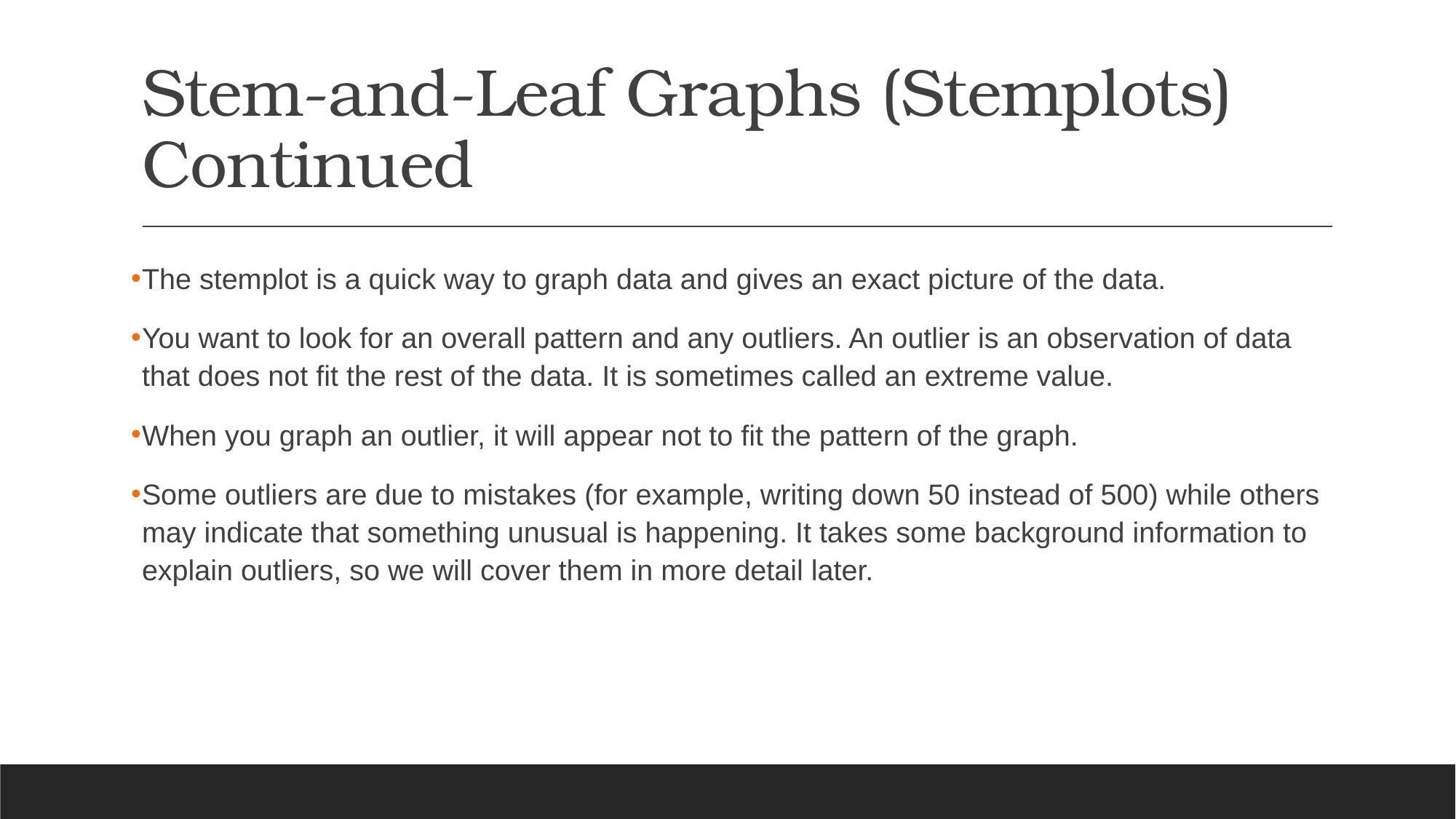

# Stem-and-Leaf Graphs (Stemplots) Continued
The stemplot is a quick way to graph data and gives an exact picture of the data.
You want to look for an overall pattern and any outliers. An outlier is an observation of data that does not fit the rest of the data. It is sometimes called an extreme value.
When you graph an outlier, it will appear not to fit the pattern of the graph.
Some outliers are due to mistakes (for example, writing down 50 instead of 500) while others may indicate that something unusual is happening. It takes some background information to explain outliers, so we will cover them in more detail later.